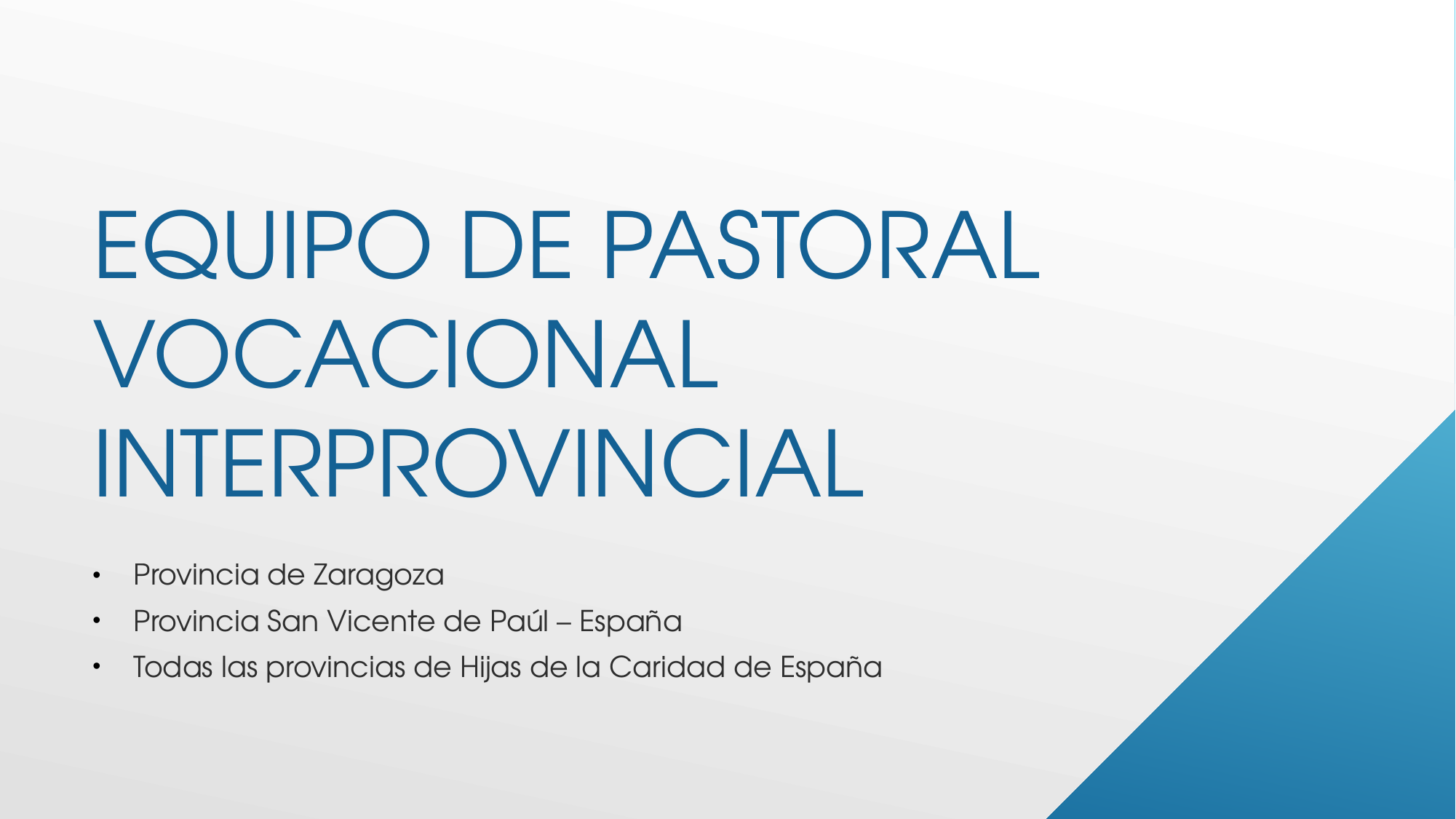

# EQUIPO DE PASTORAL VOCACIONAL INTERPROVINCIAL
Provincia de Zaragoza
Provincia San Vicente de Paúl – España
Todas las provincias de Hijas de la Caridad de España